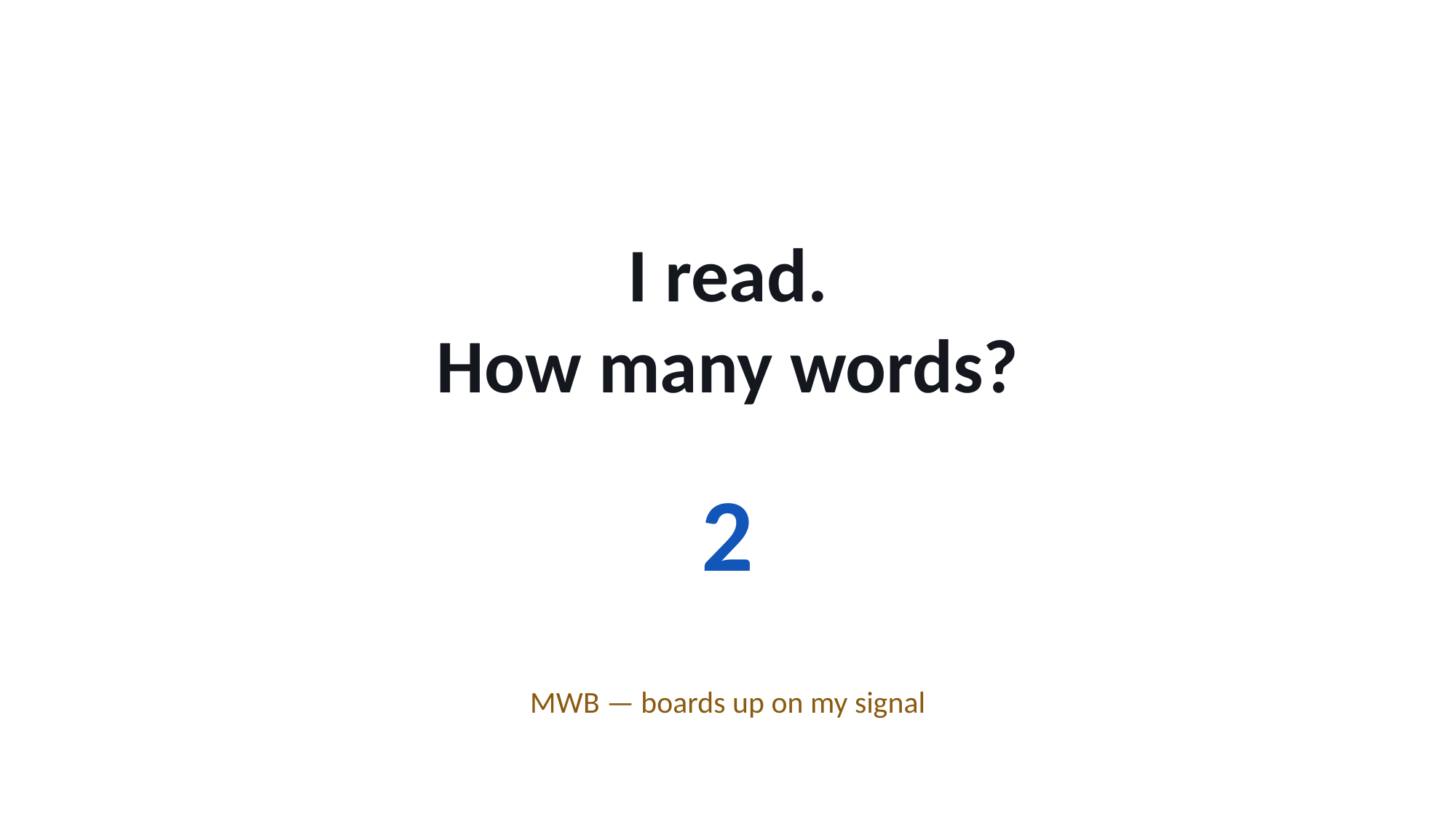

I read.
How many words?
2
MWB — boards up on my signal